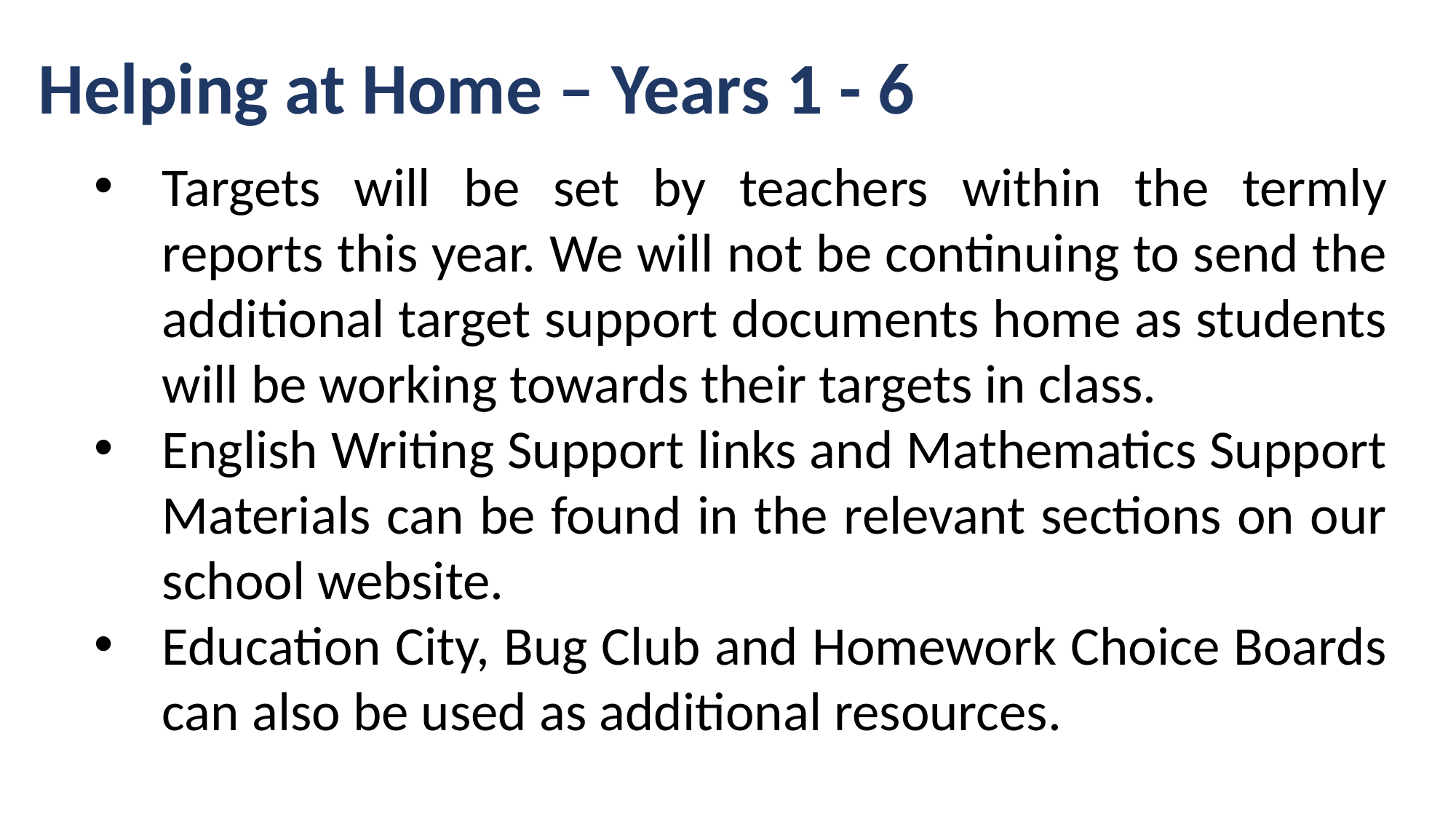

# Helping at Home – Years 1 - 6
Targets will be set by teachers within the termly reports this year. We will not be continuing to send the additional target support documents home as students will be working towards their targets in class.
English Writing Support links and Mathematics Support Materials can be found in the relevant sections on our school website.
Education City, Bug Club and Homework Choice Boards can also be used as additional resources.